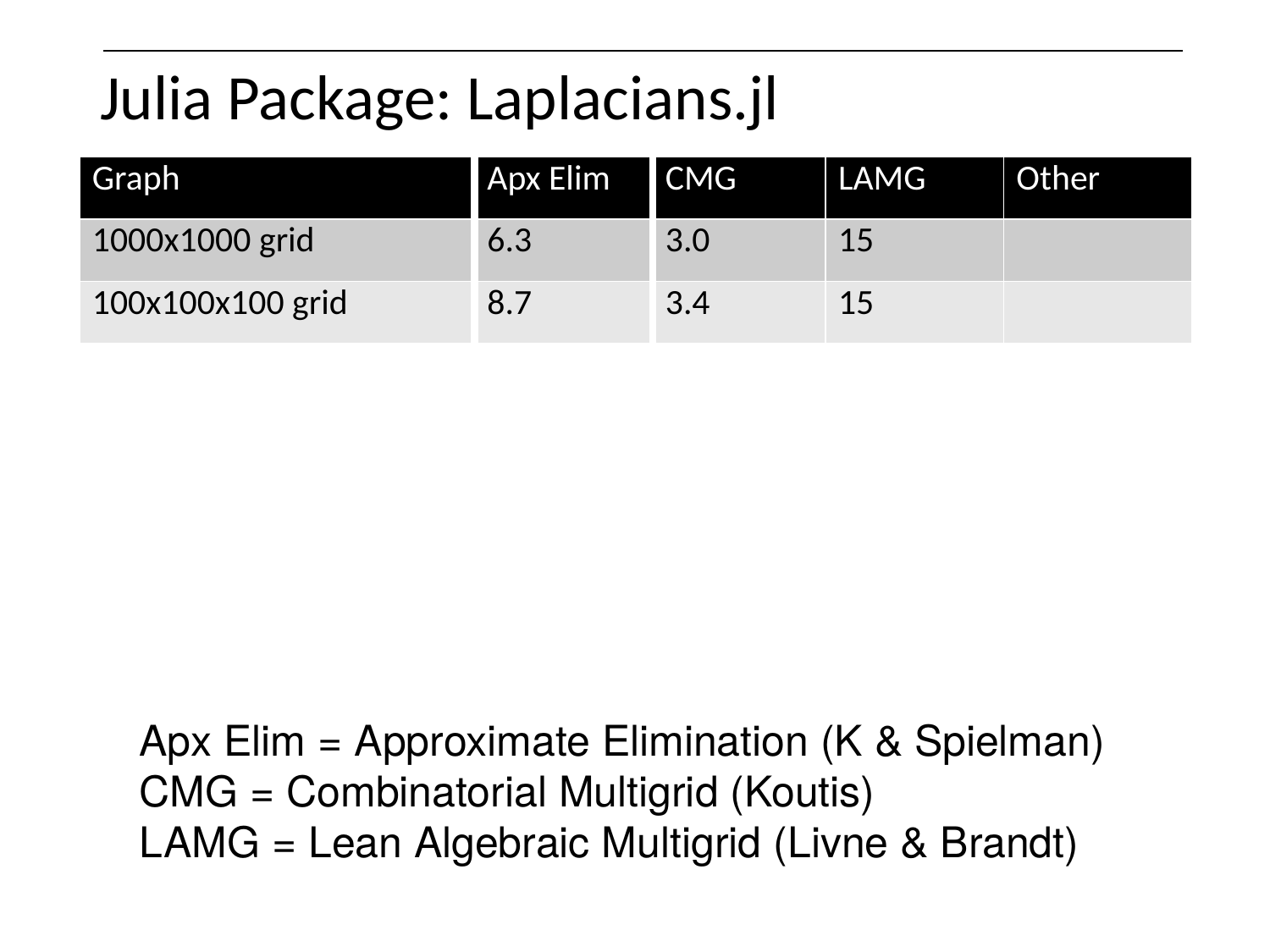

# Julia Package: Laplacians.jl
| Graph | Apx Elim | CMG | LAMG | Other |
| --- | --- | --- | --- | --- |
| 1000x1000 grid | 6.3 | 3.0 | 15 |  |
| 100x100x100 grid | 8.7 | 3.4 | 15 |  |

Apx Elim = Approximate Elimination (K & Spielman)
CMG = Combinatorial Multigrid (Koutis)
LAMG = Lean Algebraic Multigrid (Livne & Brandt)